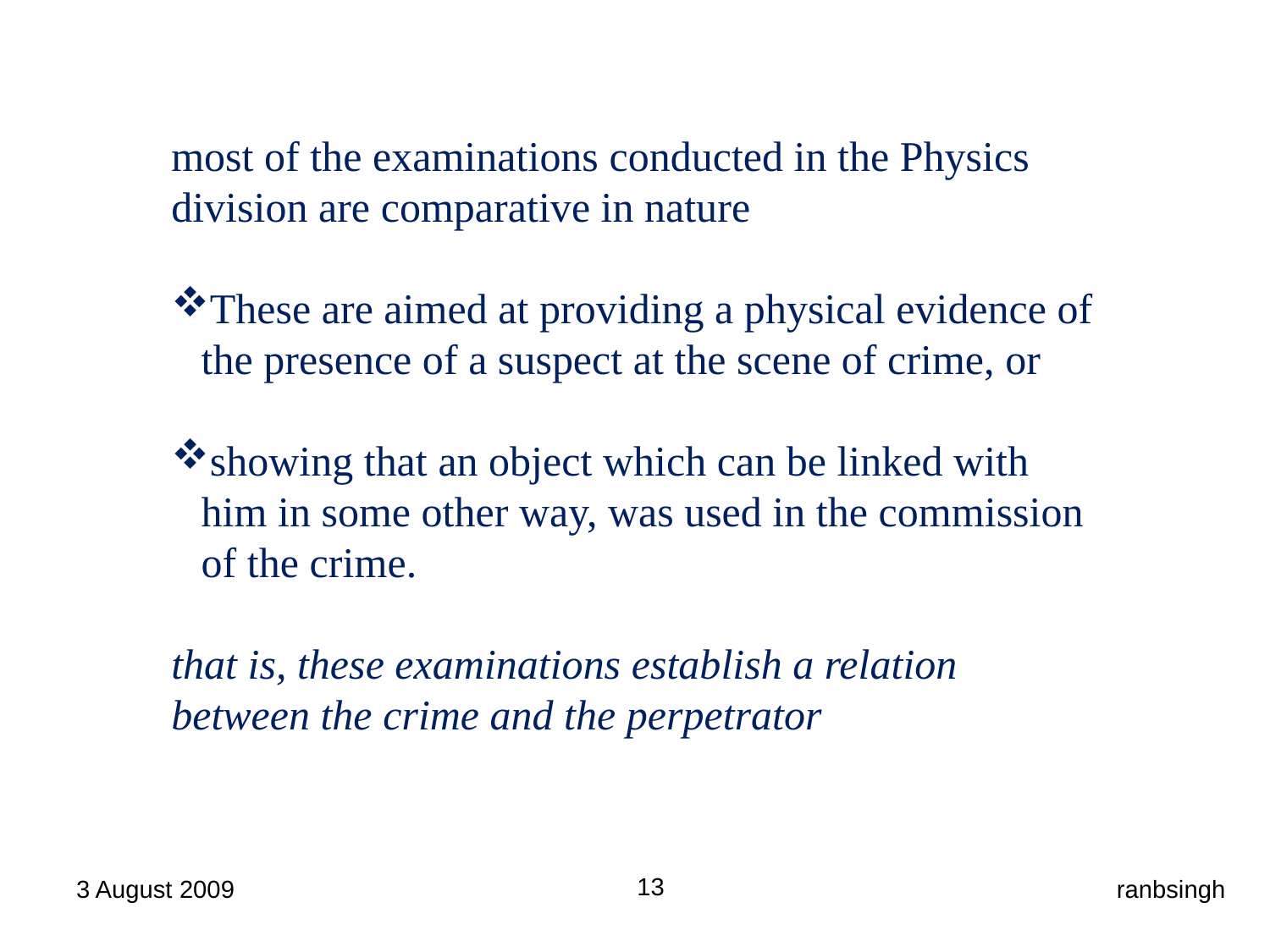

most of the examinations conducted in the Physics division are comparative in nature

These are aimed at providing a physical evidence of the presence of a suspect at the scene of crime, or

showing that an object which can be linked with him in some other way, was used in the commission of the crime.

that is, these examinations establish a relation between the crime and the perpetrator
13
3 August 2009
ranbsingh